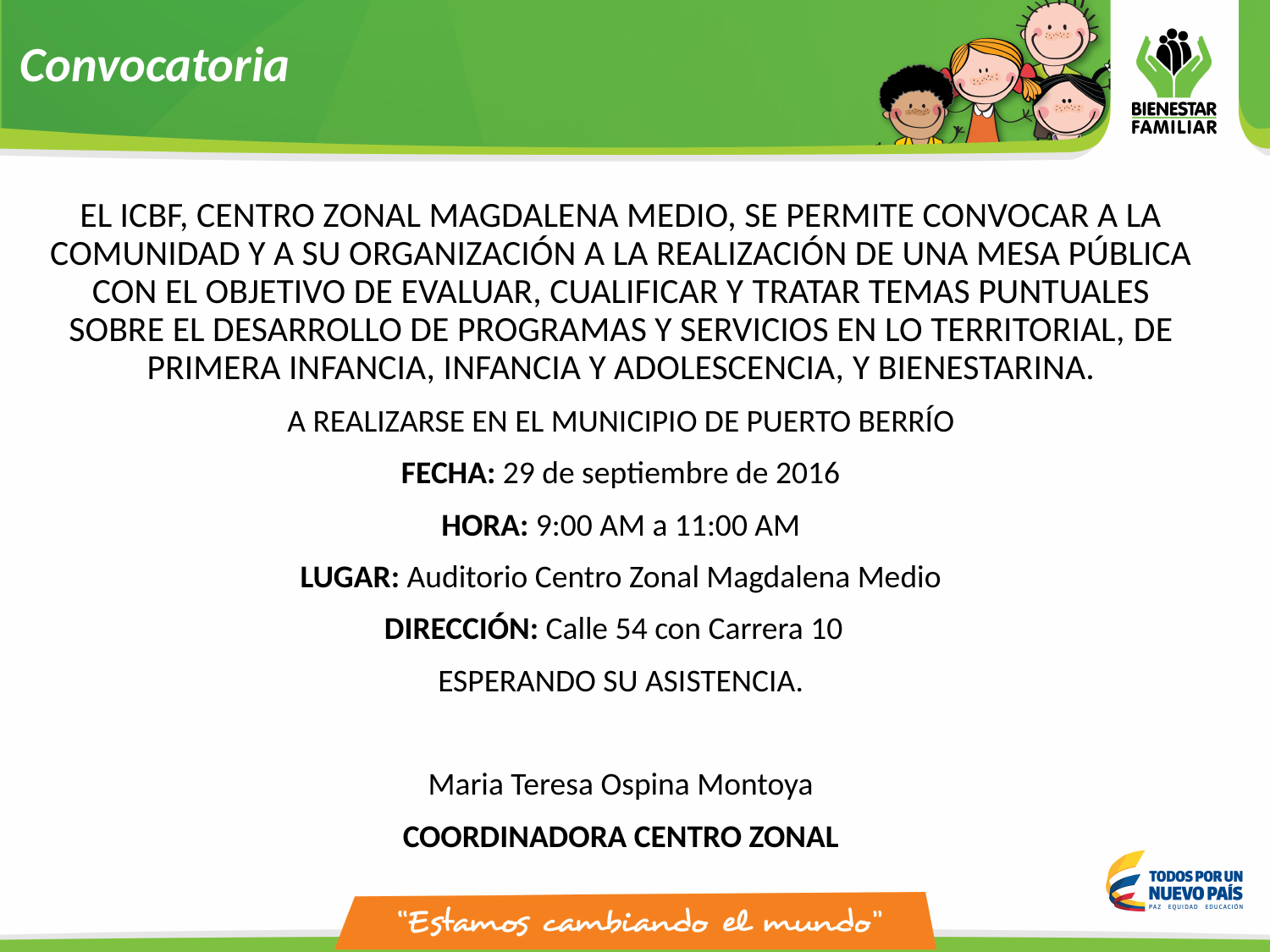

Convocatoria
EL ICBF, CENTRO ZONAL MAGDALENA MEDIO, SE PERMITE CONVOCAR A LA COMUNIDAD Y A SU ORGANIZACIÓN A LA REALIZACIÓN DE UNA MESA PÚBLICA CON EL OBJETIVO DE EVALUAR, CUALIFICAR Y TRATAR TEMAS PUNTUALES SOBRE EL DESARROLLO DE PROGRAMAS Y SERVICIOS EN LO TERRITORIAL, DE PRIMERA INFANCIA, INFANCIA Y ADOLESCENCIA, Y BIENESTARINA.
A REALIZARSE EN EL MUNICIPIO DE PUERTO BERRÍO
FECHA: 29 de septiembre de 2016
HORA: 9:00 AM a 11:00 AM
LUGAR: Auditorio Centro Zonal Magdalena Medio
DIRECCIÓN: Calle 54 con Carrera 10
ESPERANDO SU ASISTENCIA.

Maria Teresa Ospina Montoya
COORDINADORA CENTRO ZONAL